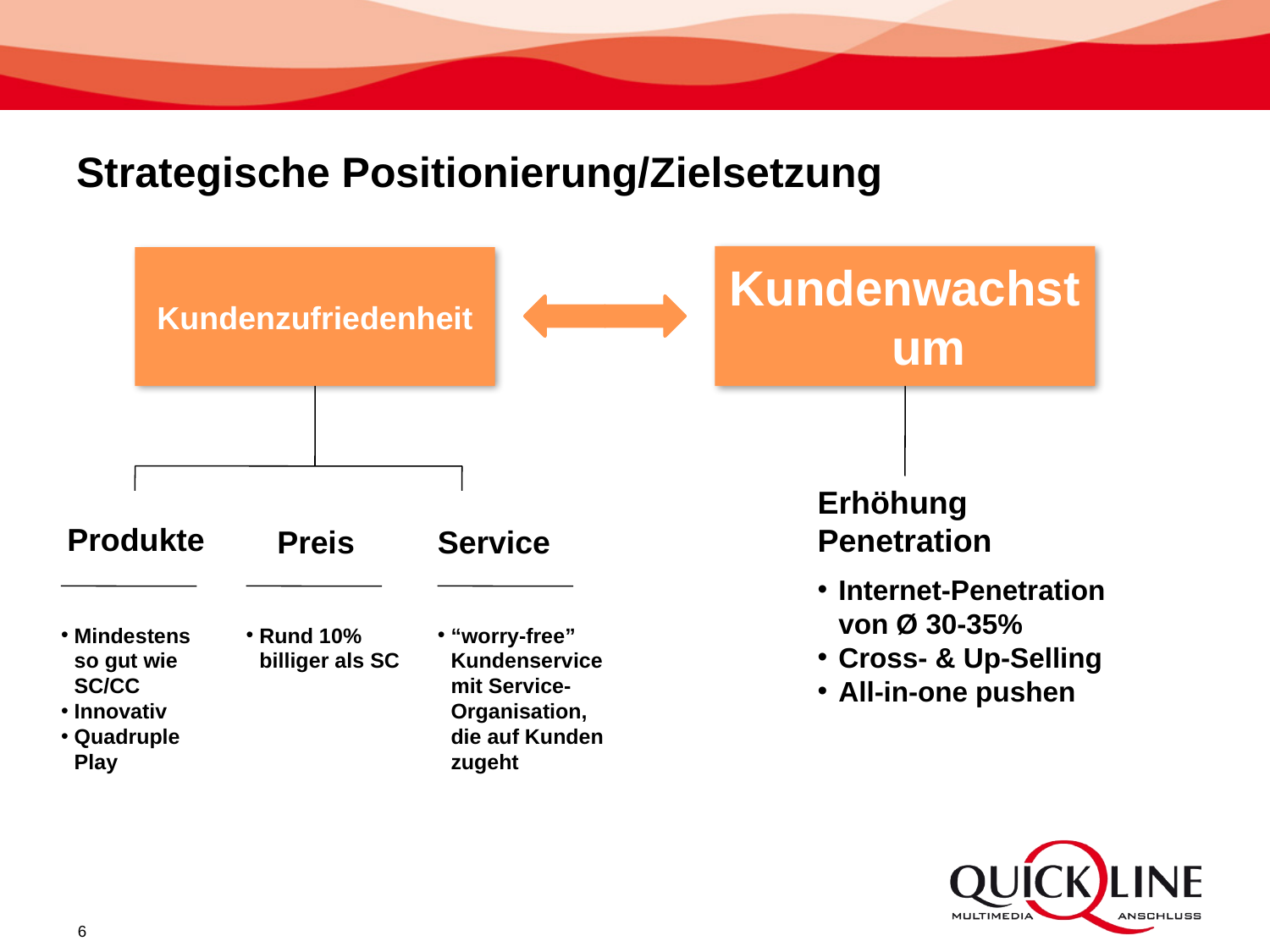

# Strategische Positionierung/Zielsetzung
Kundenwachstum
Kundenzufriedenheit

Erhöhung Penetration
Produkte
Preis
Service
 Internet-Penetration
 von Ø 30-35%
 Cross- & Up-Selling
 All-in-one pushen

Mindestens so gut wie SC/CC
Innovativ
Quadruple
Play
Rund 10% billiger als SC
“worry-free” Kundenservice mit Service-Organisation, die auf Kunden zugeht
6